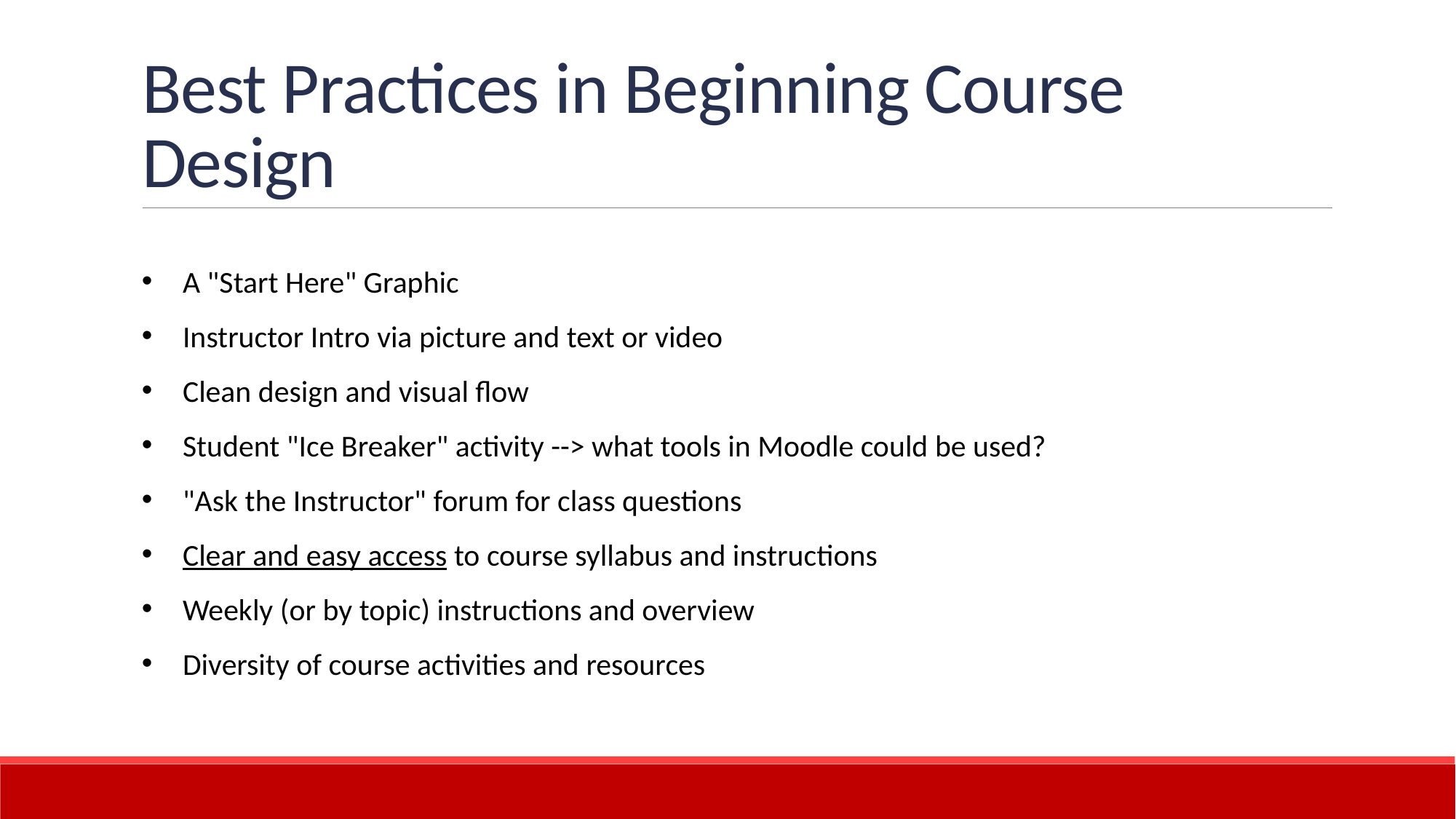

# Best Practices in Beginning Course Design

A "Start Here" Graphic
Instructor Intro via picture and text or video
Clean design and visual flow
Student "Ice Breaker" activity --> what tools in Moodle could be used?
"Ask the Instructor" forum for class questions
Clear and easy access to course syllabus and instructions
Weekly (or by topic) instructions and overview
Diversity of course activities and resources